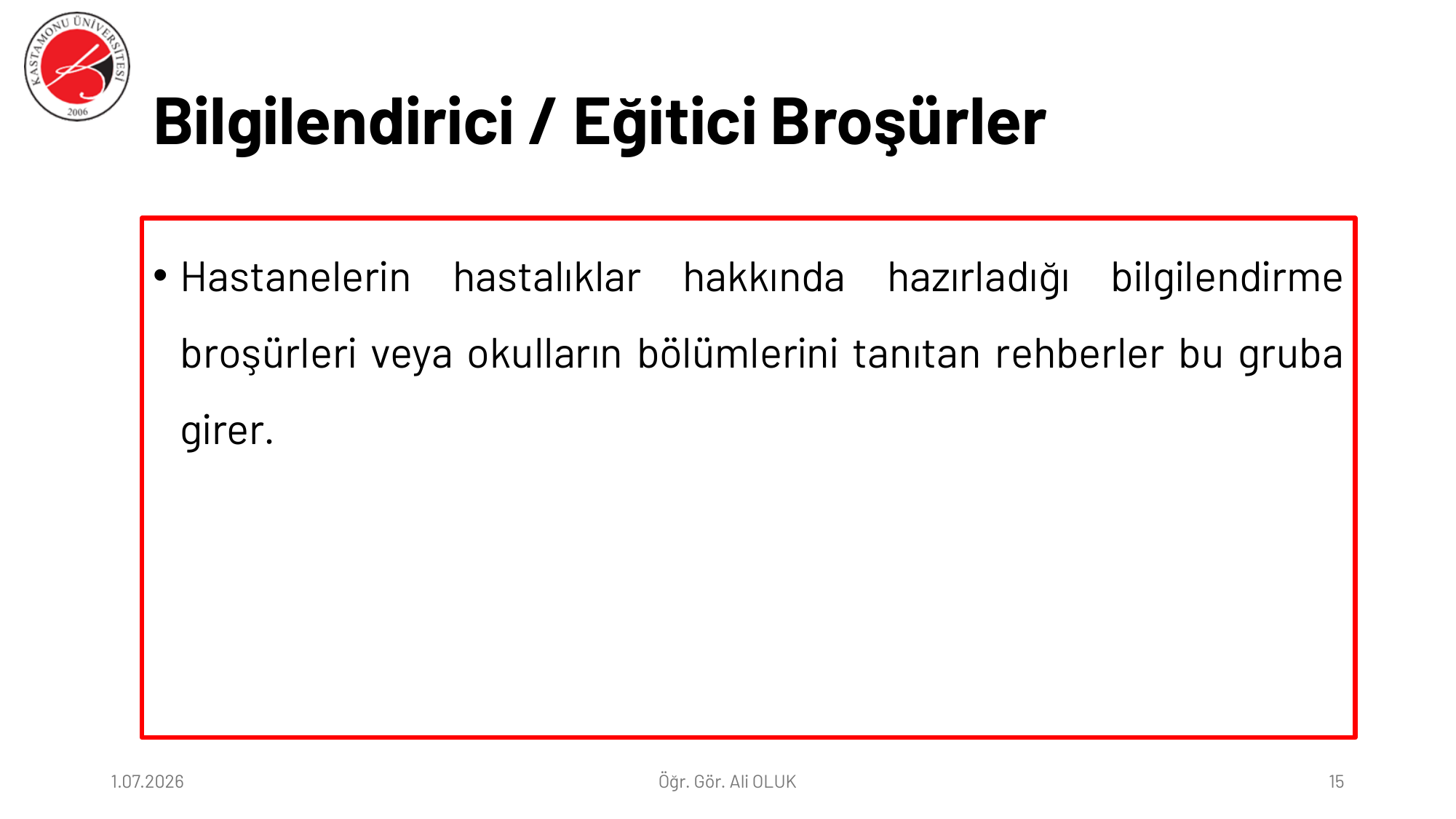

# Bilgilendirici / Eğitici Broşürler
Hastanelerin hastalıklar hakkında hazırladığı bilgilendirme broşürleri veya okulların bölümlerini tanıtan rehberler bu gruba girer.
1.07.2026
Öğr. Gör. Ali OLUK
15